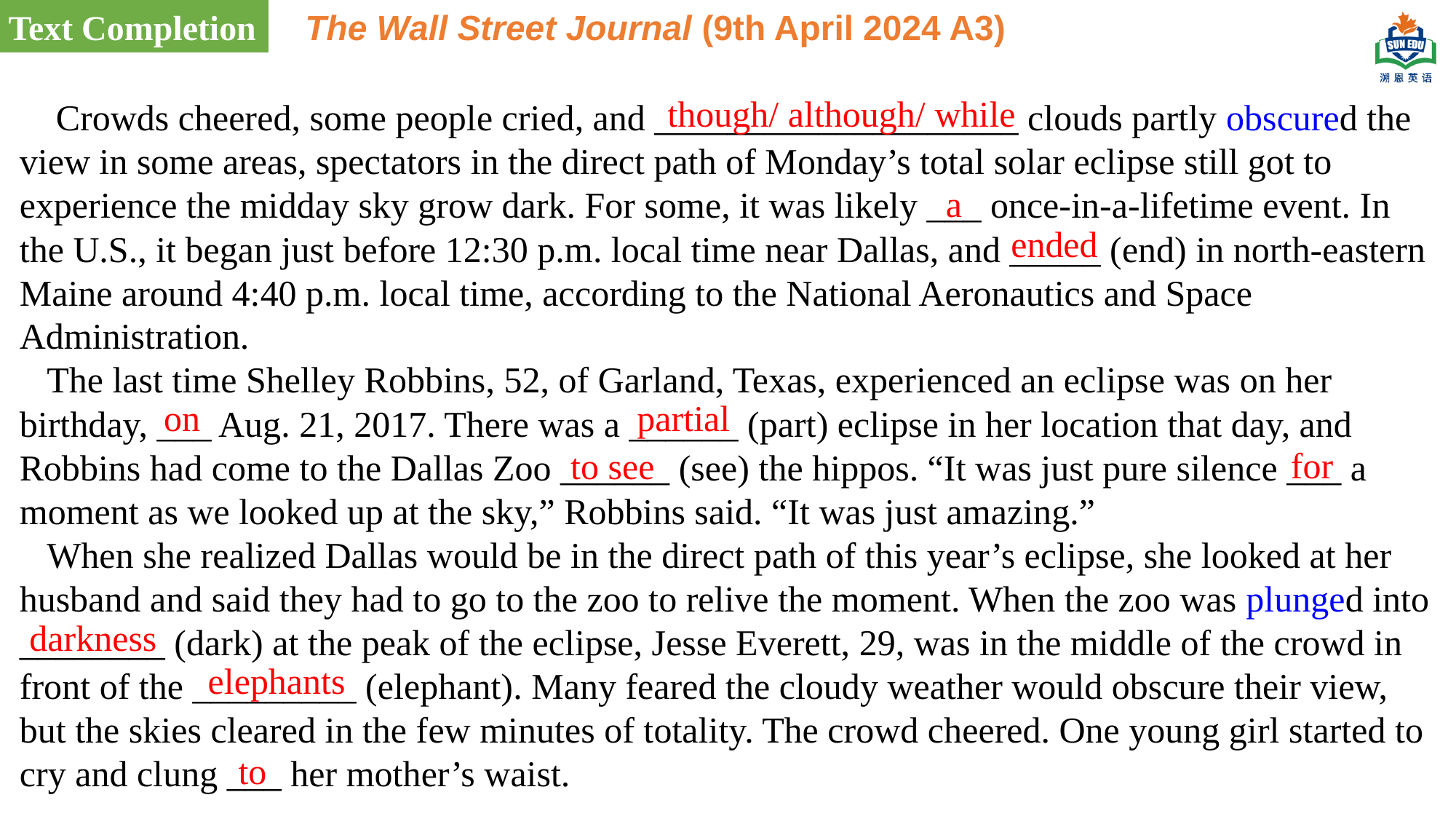

Text Completion
The Wall Street Journal (9th April 2024 A3)
though/ although/ while
    Crowds cheered, some people cried, and ____________________ clouds partly obscured the view in some areas, spectators in the direct path of Monday’s total solar eclipse still got to experience the midday sky grow dark. For some, it was likely ___ once-in-a-lifetime event. In the U.S., it began just before 12:30 p.m. local time near Dallas, and _____ (end) in north-eastern Maine around 4:40 p.m. local time, according to the National Aeronautics and Space Administration.
   The last time Shelley Robbins, 52, of Garland, Texas, experienced an eclipse was on her birthday, ___ Aug. 21, 2017. There was a ______ (part) eclipse in her location that day, and Robbins had come to the Dallas Zoo ______ (see) the hippos. “It was just pure silence ___ a moment as we looked up at the sky,” Robbins said. “It was just amazing.”
   When she realized Dallas would be in the direct path of this year’s eclipse, she looked at her husband and said they had to go to the zoo to relive the moment. When the zoo was plunged into ________ (dark) at the peak of the eclipse, Jesse Everett, 29, was in the middle of the crowd in front of the _________ (elephant). Many feared the cloudy weather would obscure their view, but the skies cleared in the few minutes of totality. The crowd cheered. One young girl started to cry and clung ___ her mother’s waist.
a
ended
on
partial
for
to see
darkness
elephants
to